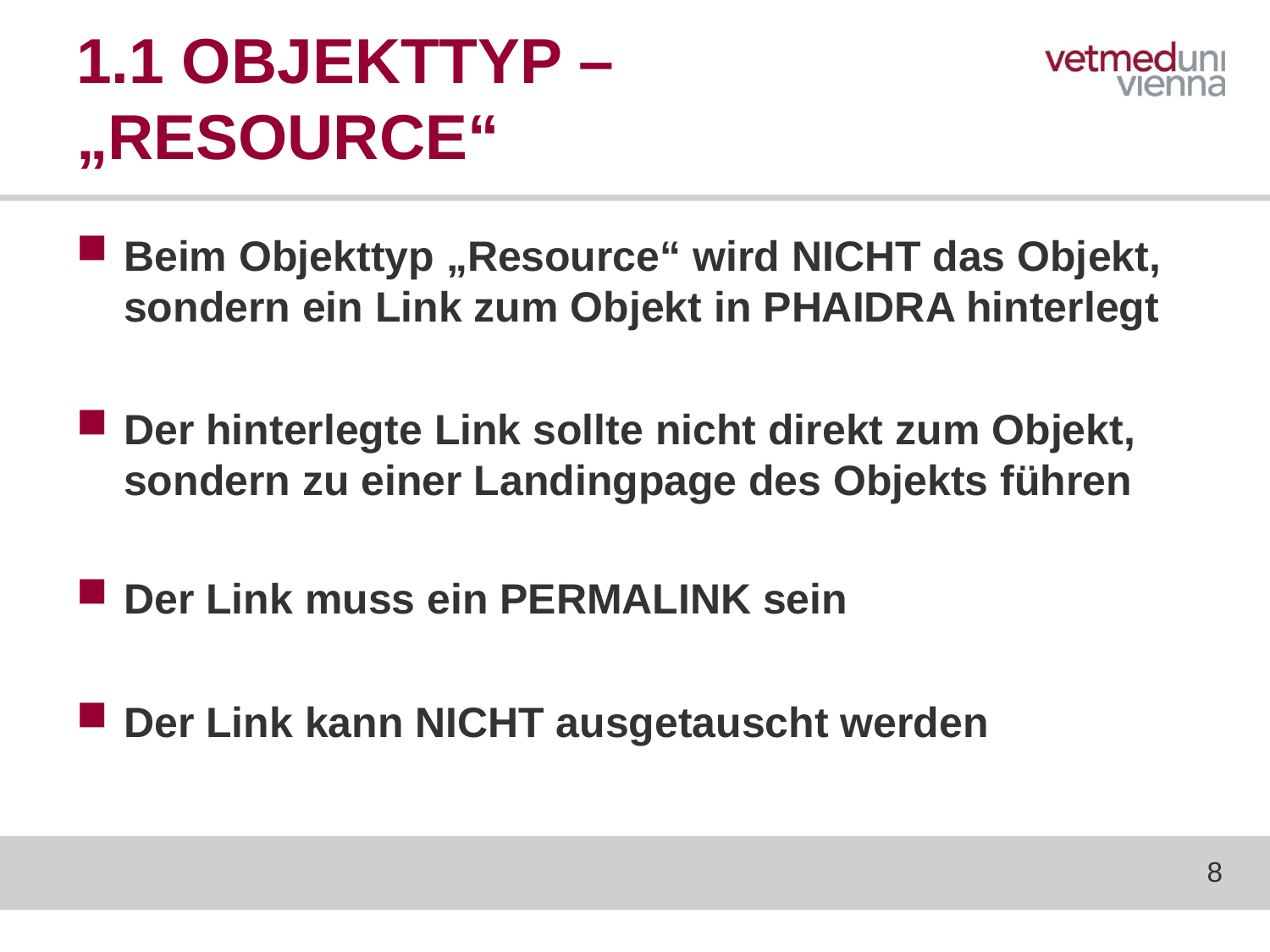

# 1.1 OBJEKTTYP – „RESOURCE“
Beim Objekttyp „Resource“ wird NICHT das Objekt, sondern ein Link zum Objekt in PHAIDRA hinterlegt

Der hinterlegte Link sollte nicht direkt zum Objekt, sondern zu einer Landingpage des Objekts führen

Der Link muss ein PERMALINK sein

Der Link kann NICHT ausgetauscht werden

8